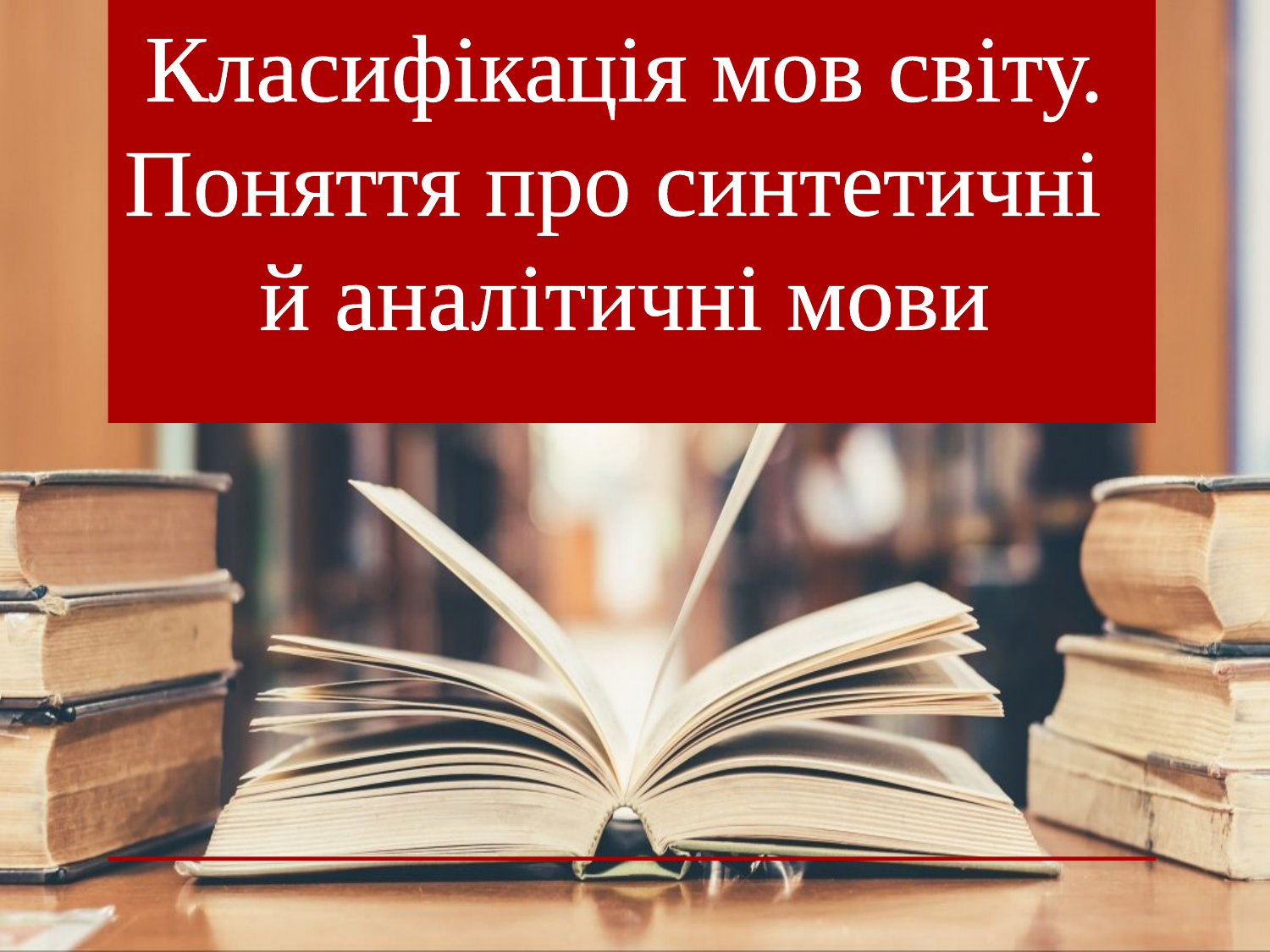

Класифікація мов світу. Поняття про синтетичні
й аналітичні мови